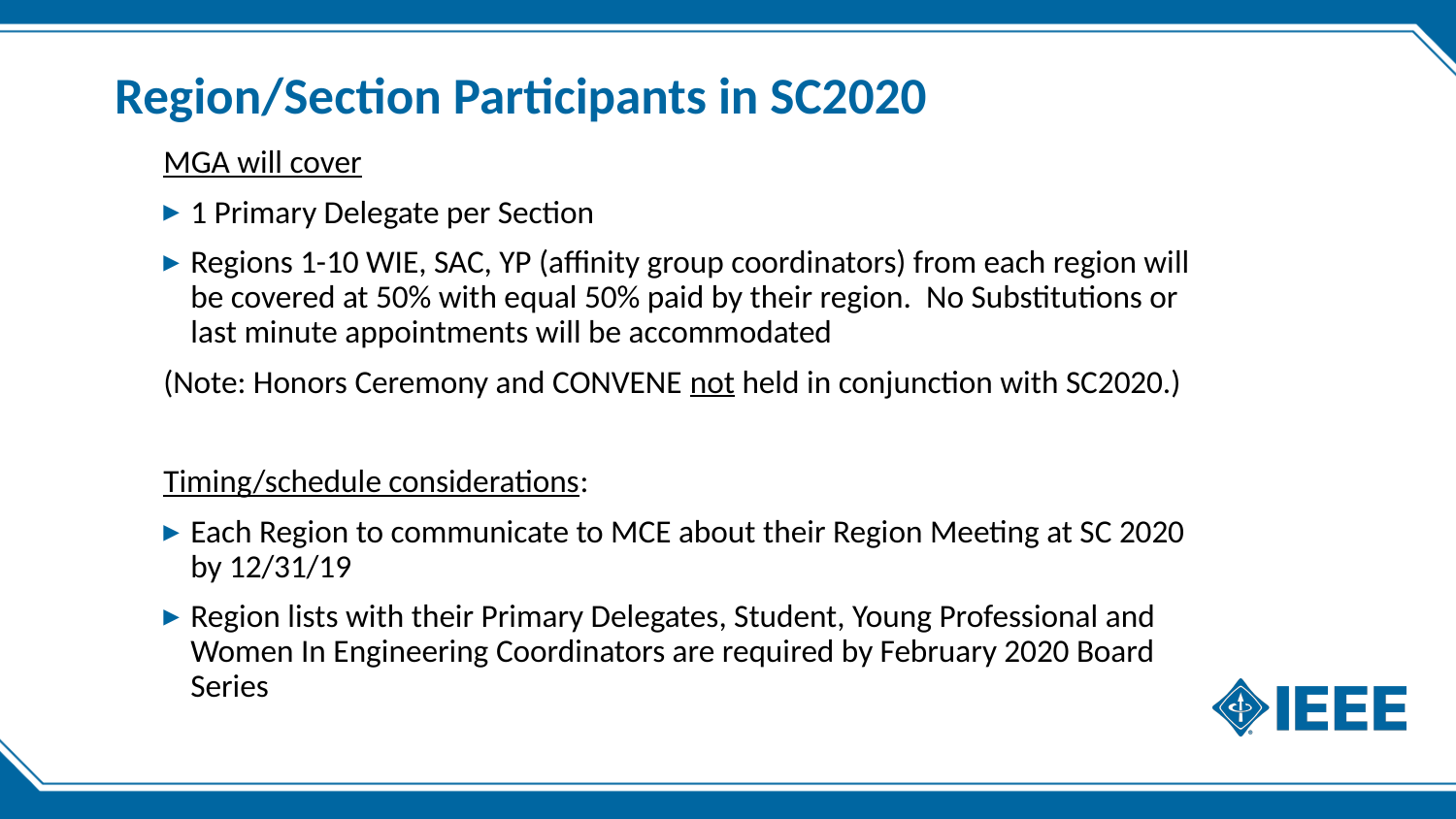

# Region/Section Participants in SC2020
MGA will cover
1 Primary Delegate per Section
Regions 1-10 WIE, SAC, YP (affinity group coordinators) from each region will be covered at 50% with equal 50% paid by their region.  No Substitutions or last minute appointments will be accommodated
(Note: Honors Ceremony and CONVENE not held in conjunction with SC2020.)

Timing/schedule considerations:
Each Region to communicate to MCE about their Region Meeting at SC 2020 by 12/31/19
Region lists with their Primary Delegates, Student, Young Professional and Women In Engineering Coordinators are required by February 2020 Board Series